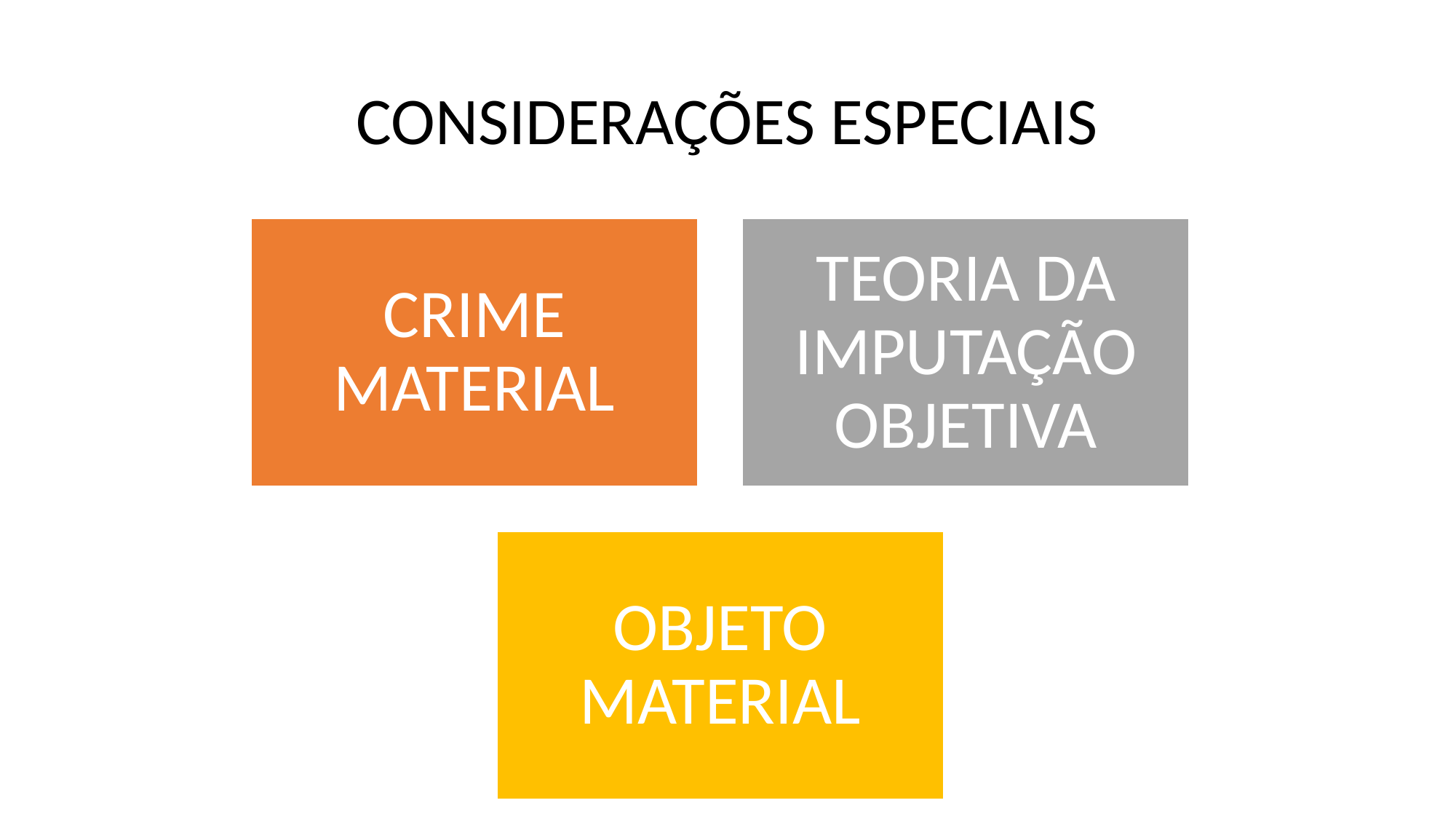

# CONSIDERAÇÕES ESPECIAIS
CRIME MATERIAL
TEORIA DA IMPUTAÇÃO OBJETIVA
OBJETO MATERIAL